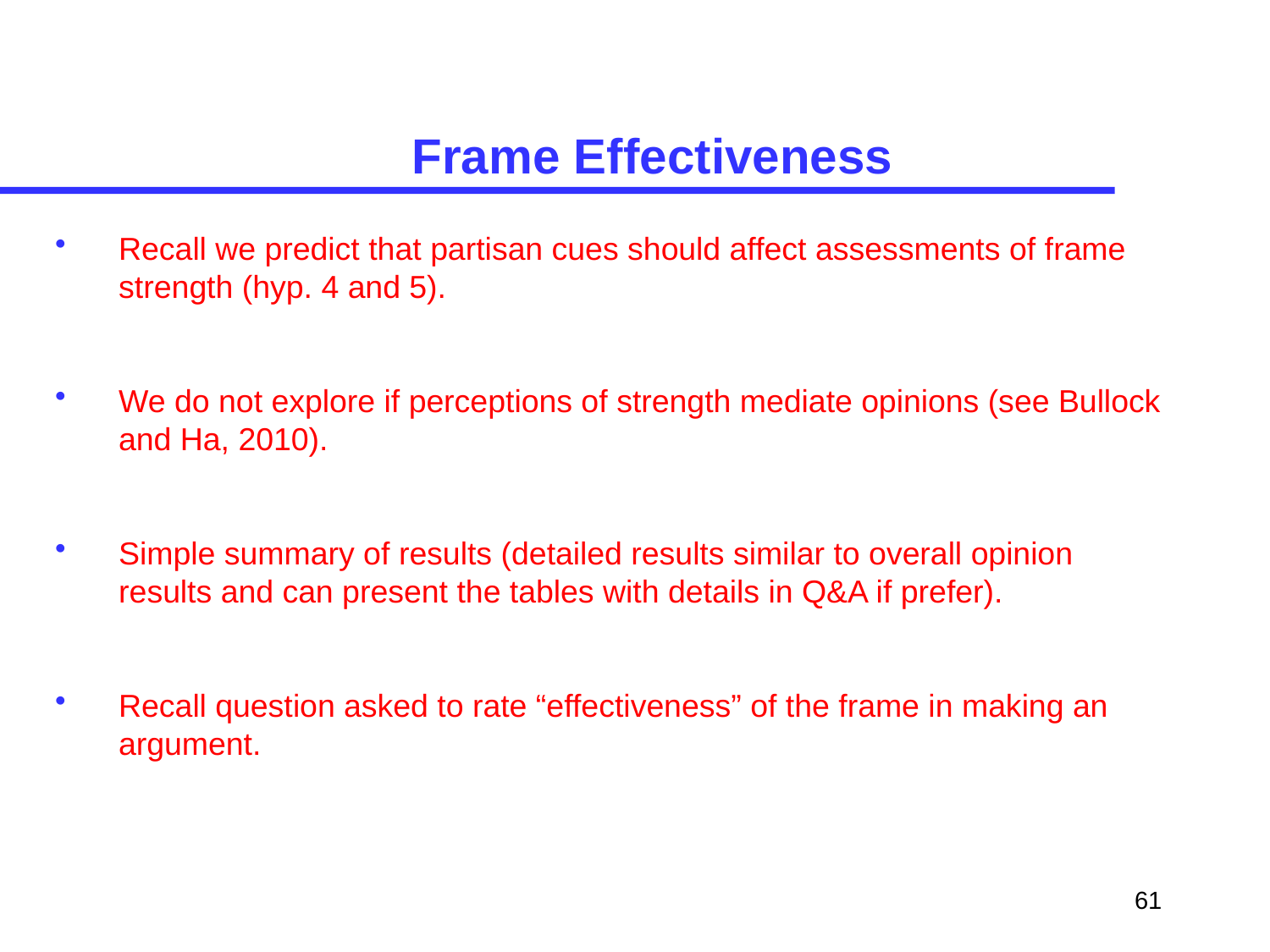

# Frame Effectiveness
Recall we predict that partisan cues should affect assessments of frame strength (hyp. 4 and 5).

We do not explore if perceptions of strength mediate opinions (see Bullock and Ha, 2010).

Simple summary of results (detailed results similar to overall opinion results and can present the tables with details in Q&A if prefer).

Recall question asked to rate “effectiveness” of the frame in making an argument.

61